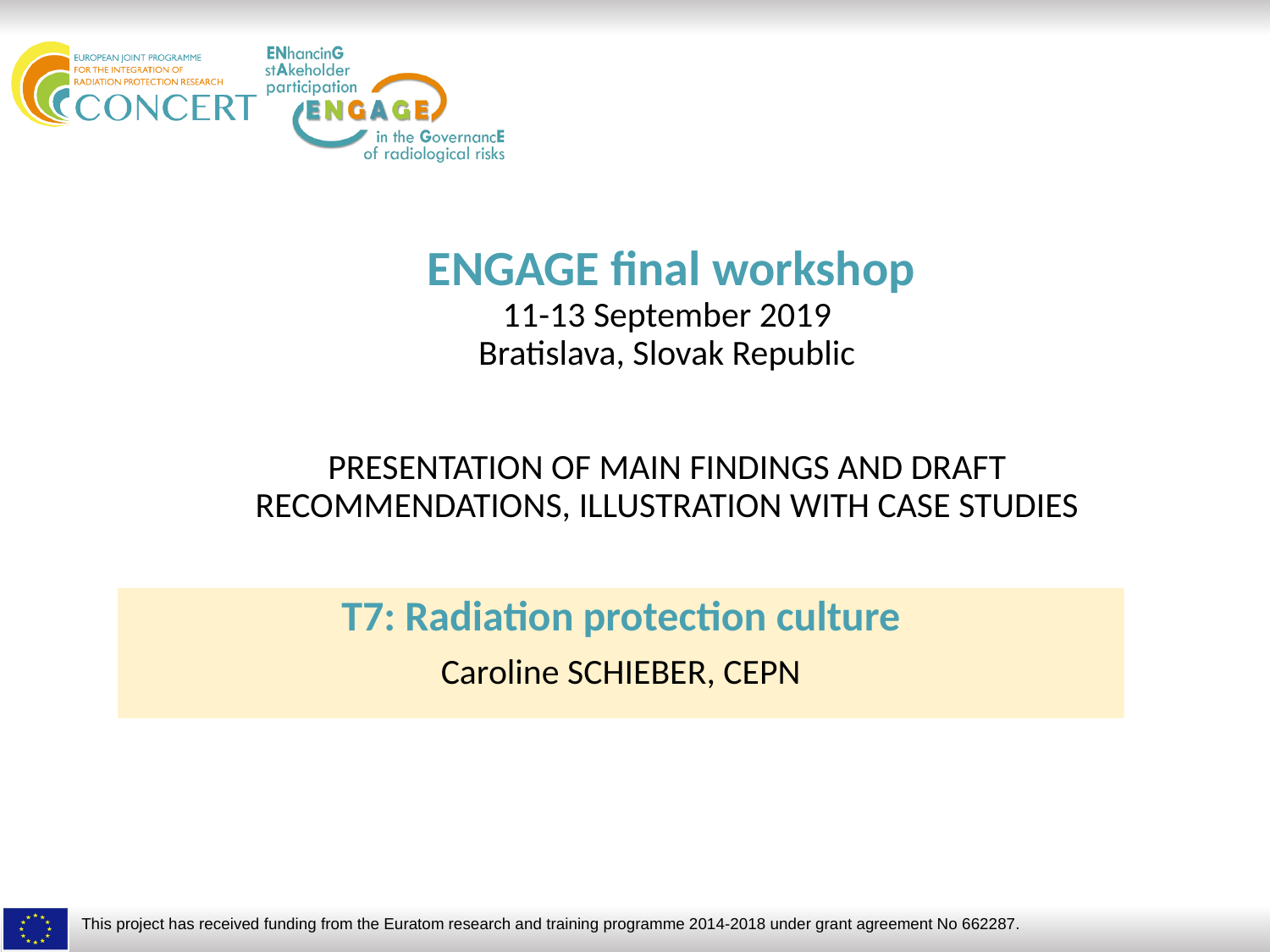

# ENGAGE final workshop 11-13 September 2019 Bratislava, Slovak Republic PRESENTATION OF MAIN FINDINGS AND DRAFT RECOMMENDATIONS, ILLUSTRATION WITH CASE STUDIES
T7: Radiation protection culture
Caroline SCHIEBER, CEPN